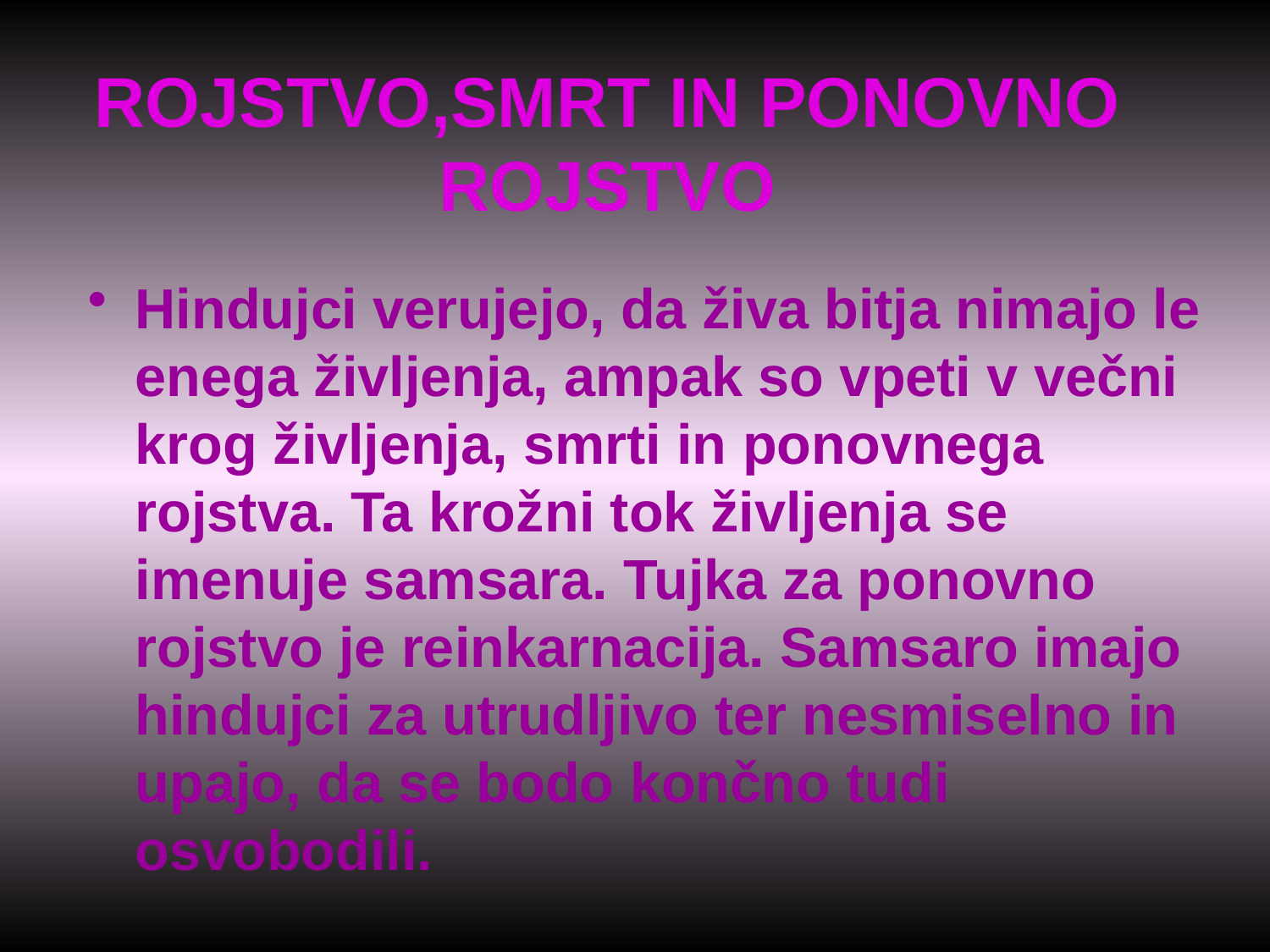

# ROJSTVO,SMRT IN PONOVNO ROJSTVO
Hindujci verujejo, da živa bitja nimajo le enega življenja, ampak so vpeti v večni krog življenja, smrti in ponovnega rojstva. Ta krožni tok življenja se imenuje samsara. Tujka za ponovno rojstvo je reinkarnacija. Samsaro imajo hindujci za utrudljivo ter nesmiselno in upajo, da se bodo končno tudi osvobodili.